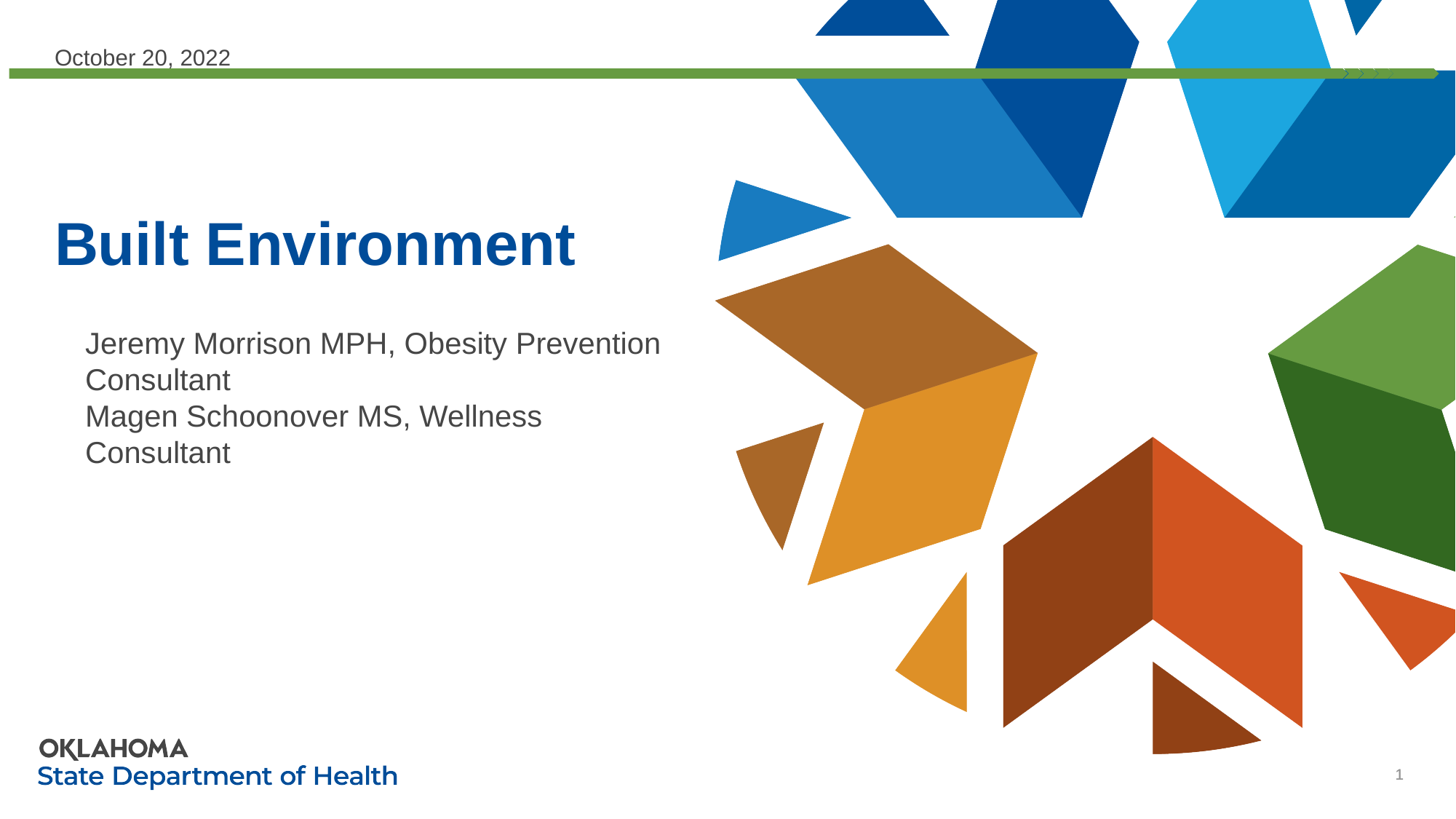

October 20, 2022

# Built Environment
Jeremy Morrison MPH, Obesity Prevention Consultant
Magen Schoonover MS, Wellness Consultant
1
1